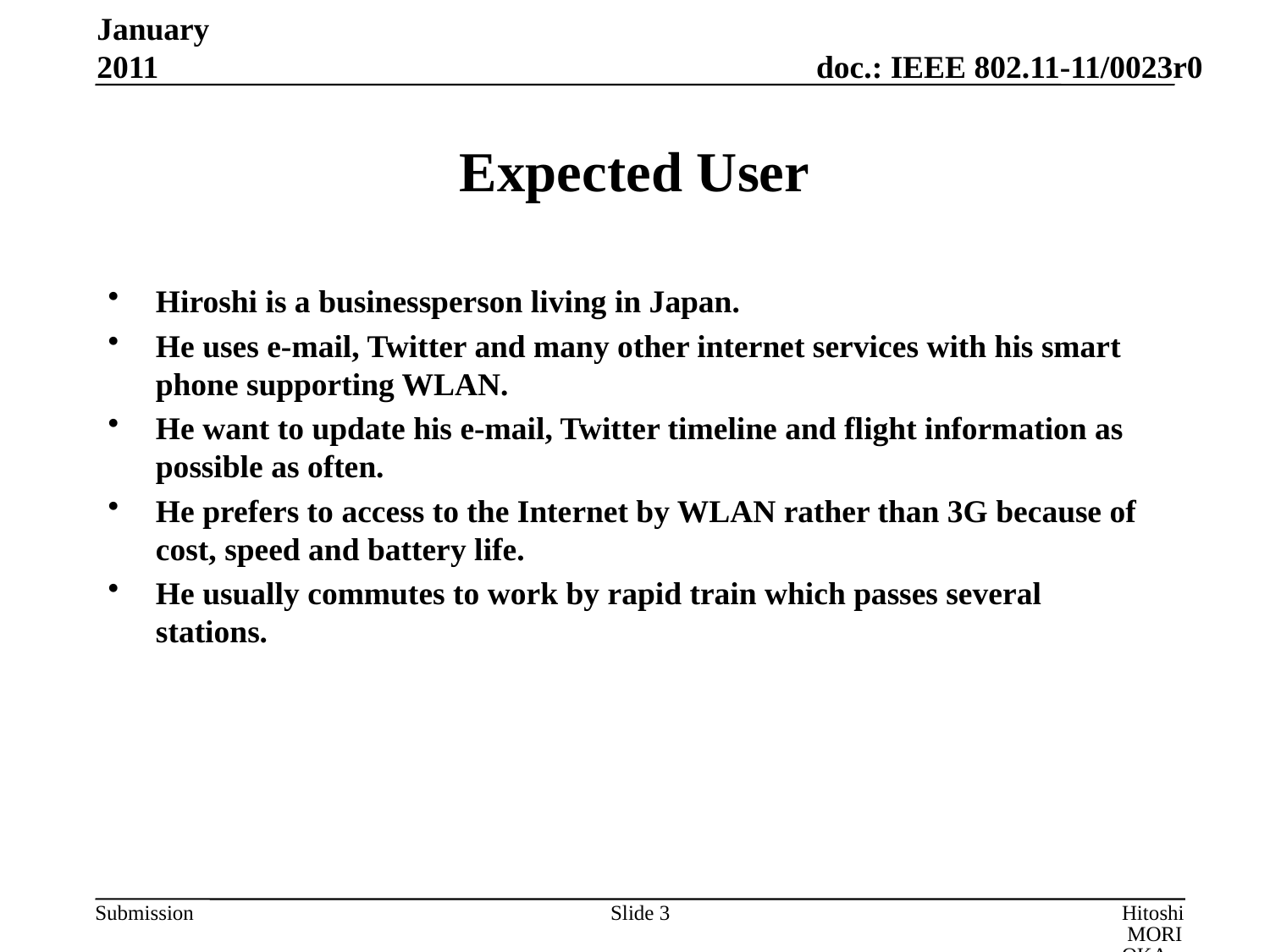

January 2011
# Expected User
Hiroshi is a businessperson living in Japan.
He uses e-mail, Twitter and many other internet services with his smart phone supporting WLAN.
He want to update his e-mail, Twitter timeline and flight information as possible as often.
He prefers to access to the Internet by WLAN rather than 3G because of cost, speed and battery life.
He usually commutes to work by rapid train which passes several stations.
Slide 3
Hitoshi MORIOKA, ROOT INC.